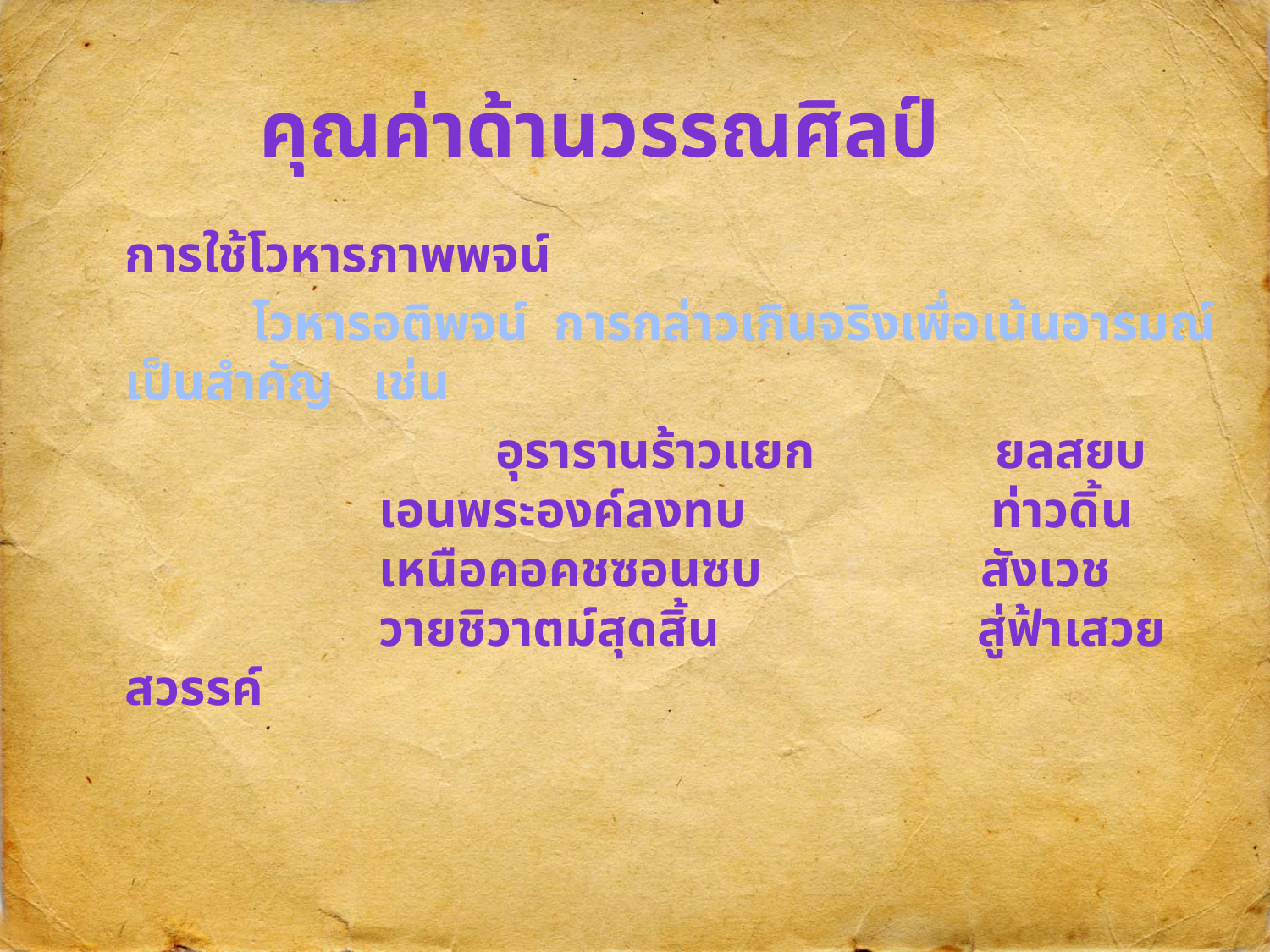

# คุณค่าด้านวรรณศิลป์
การใช้โวหารภาพพจน์
 	โวหารอติพจน์  การกล่าวเกินจริงเพื่อเน้นอารมณ์เป็นสำคัญ   เช่น
		         อุรารานร้าวแยก              ยลสยบ
 		เอนพระองค์ลงทบ                   ท่าวดิ้น
		เหนือคอคชซอนซบ                 สังเวช
		วายชิวาตม์สุดสิ้น                    สู่ฟ้าเสวยสวรรค์